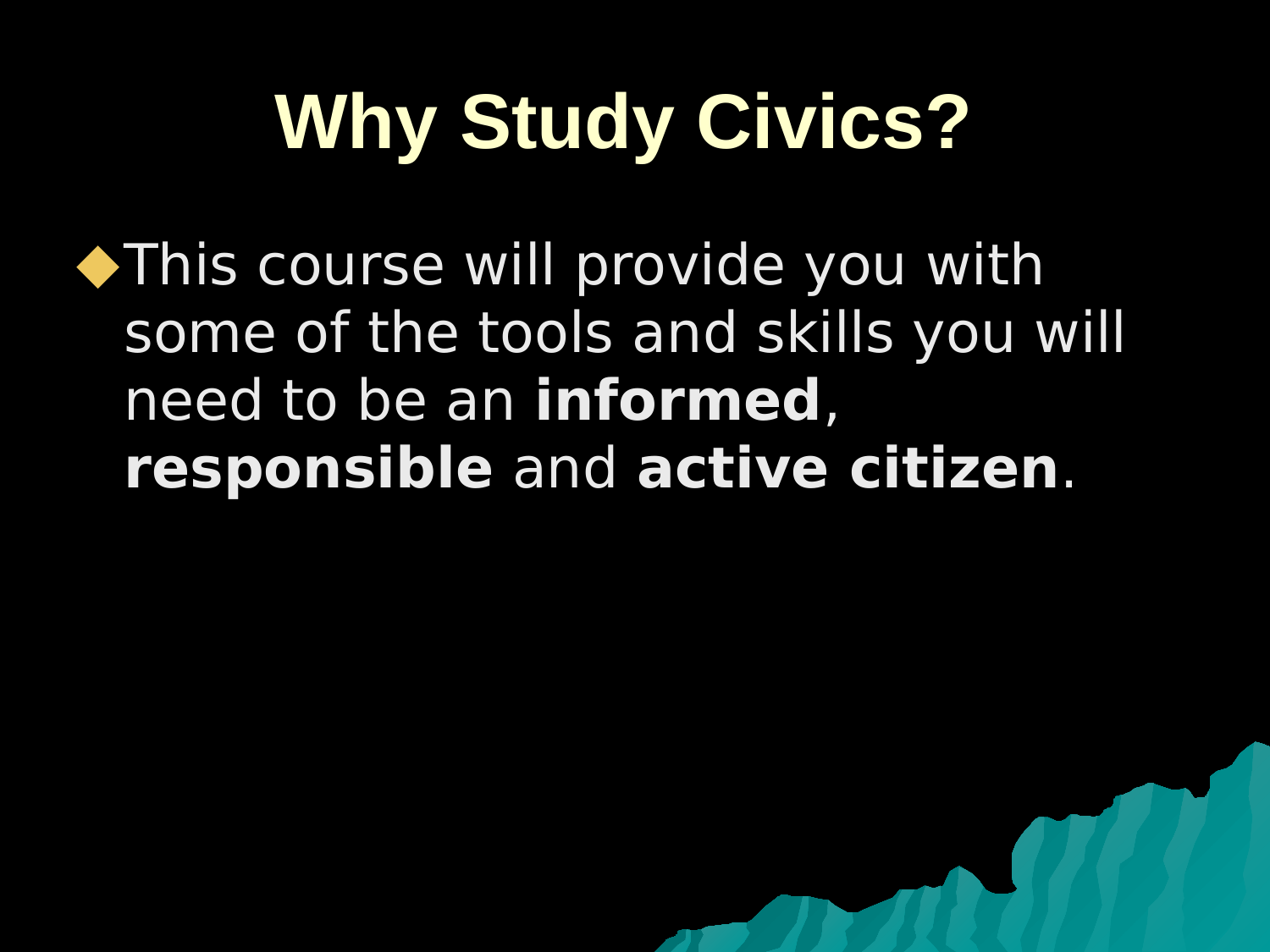

# Why Study Civics?
This course will provide you with some of the tools and skills you will need to be an informed, responsible and active citizen.